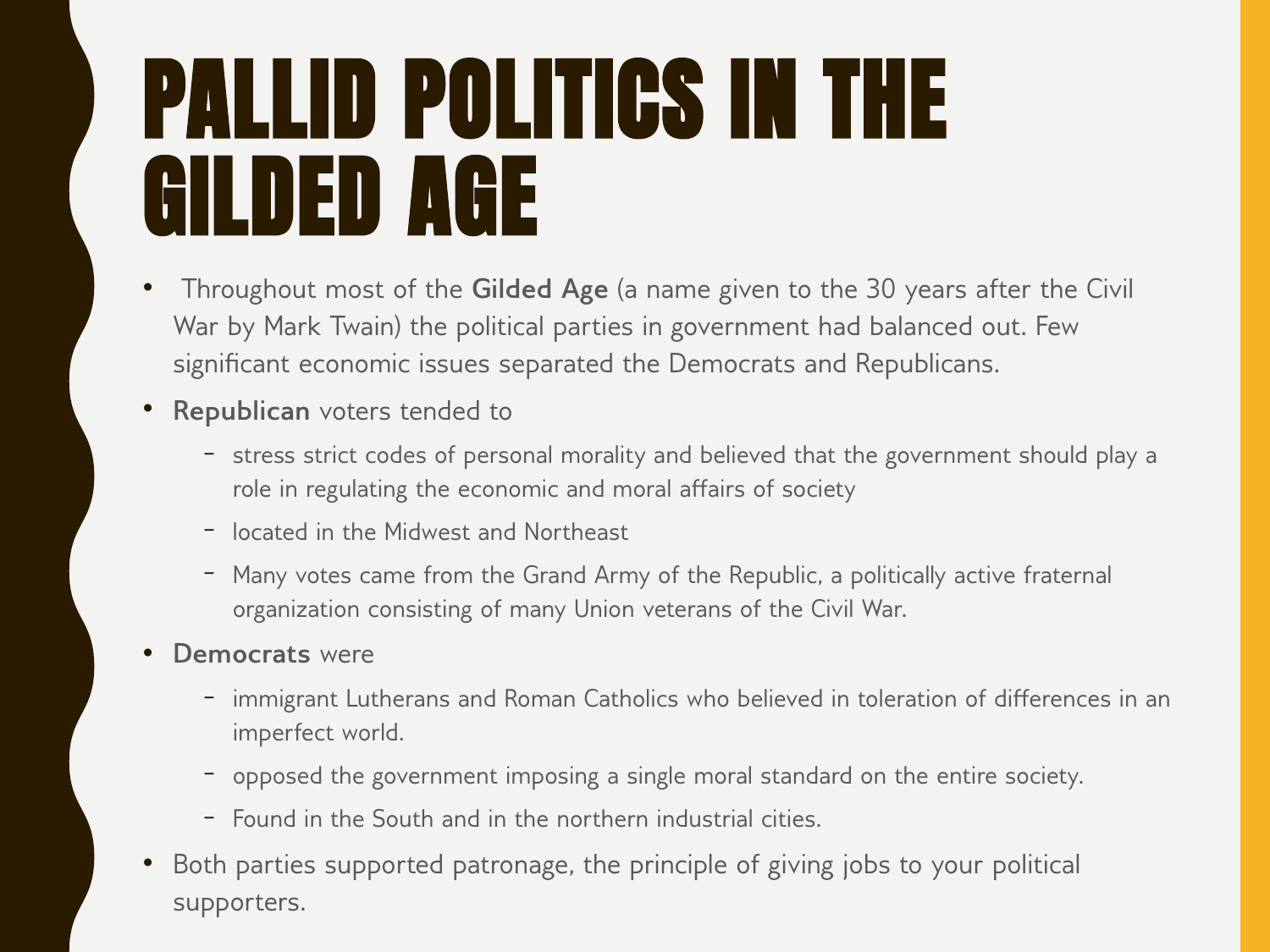

# Pallid Politics in the Gilded Age
 Throughout most of the Gilded Age (a name given to the 30 years after the Civil War by Mark Twain) the political parties in government had balanced out. Few significant economic issues separated the Democrats and Republicans.
Republican voters tended to
stress strict codes of personal morality and believed that the government should play a role in regulating the economic and moral affairs of society
located in the Midwest and Northeast
Many votes came from the Grand Army of the Republic, a politically active fraternal organization consisting of many Union veterans of the Civil War.
Democrats were
immigrant Lutherans and Roman Catholics who believed in toleration of differences in an imperfect world.
opposed the government imposing a single moral standard on the entire society.
Found in the South and in the northern industrial cities.
Both parties supported patronage, the principle of giving jobs to your political supporters.